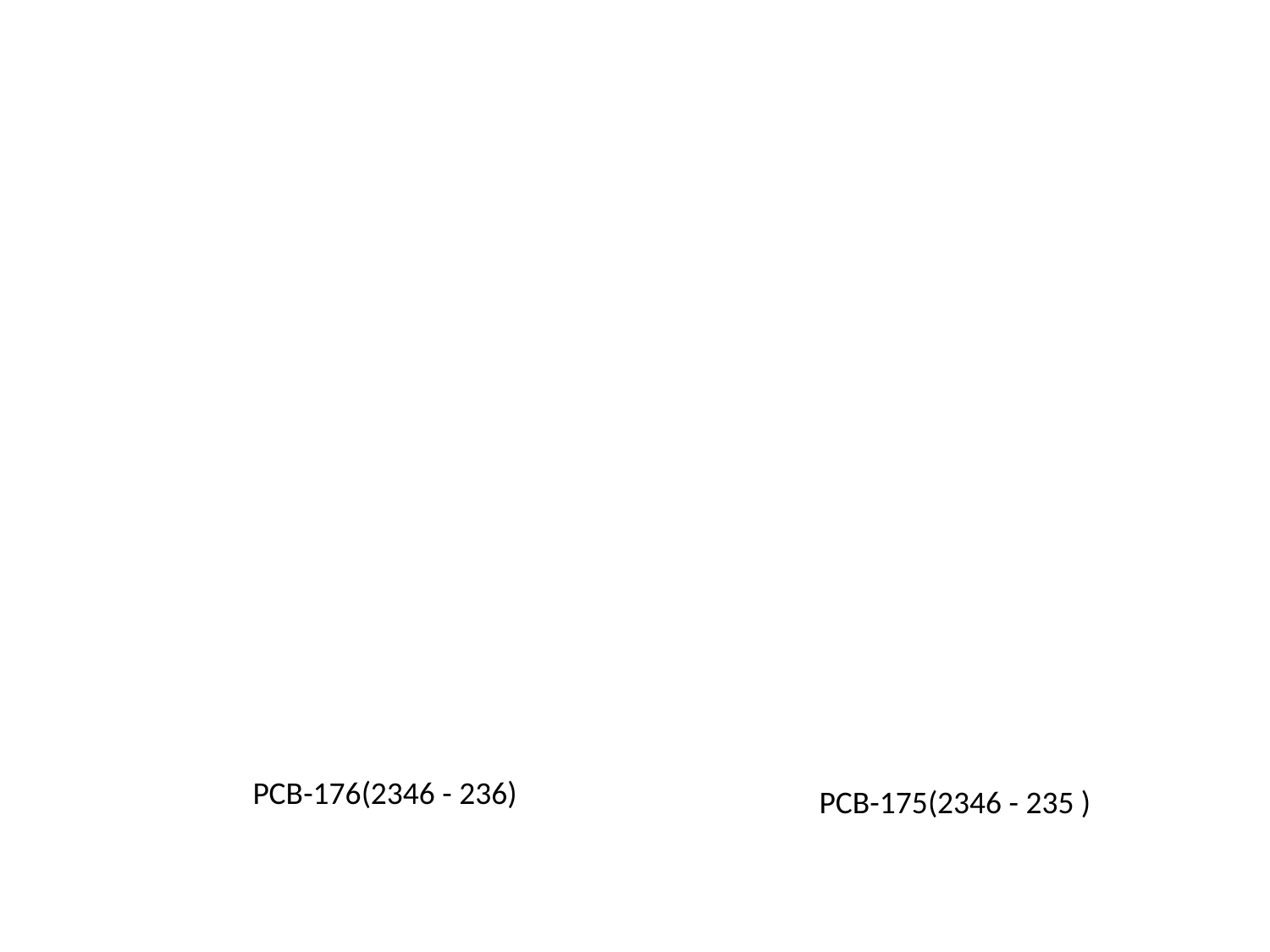

PCB-176(2346 - 236)
PCB-175(2346 - 235 )